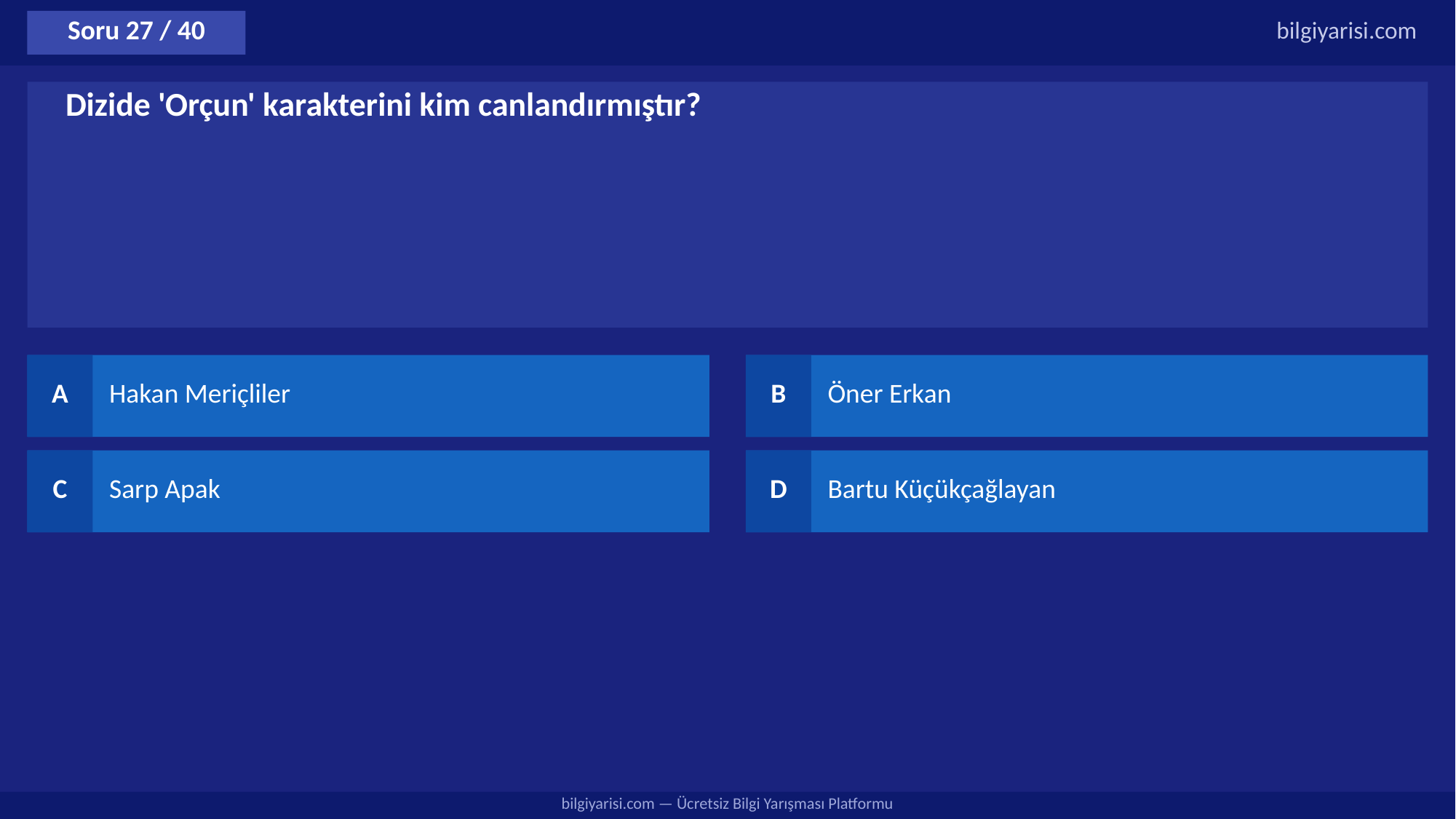

Soru 27 / 40
bilgiyarisi.com

Dizide 'Orçun' karakterini kim canlandırmıştır?

A
Hakan Meriçliler

B
Öner Erkan

C
Sarp Apak

D
Bartu Küçükçağlayan
bilgiyarisi.com — Ücretsiz Bilgi Yarışması Platformu